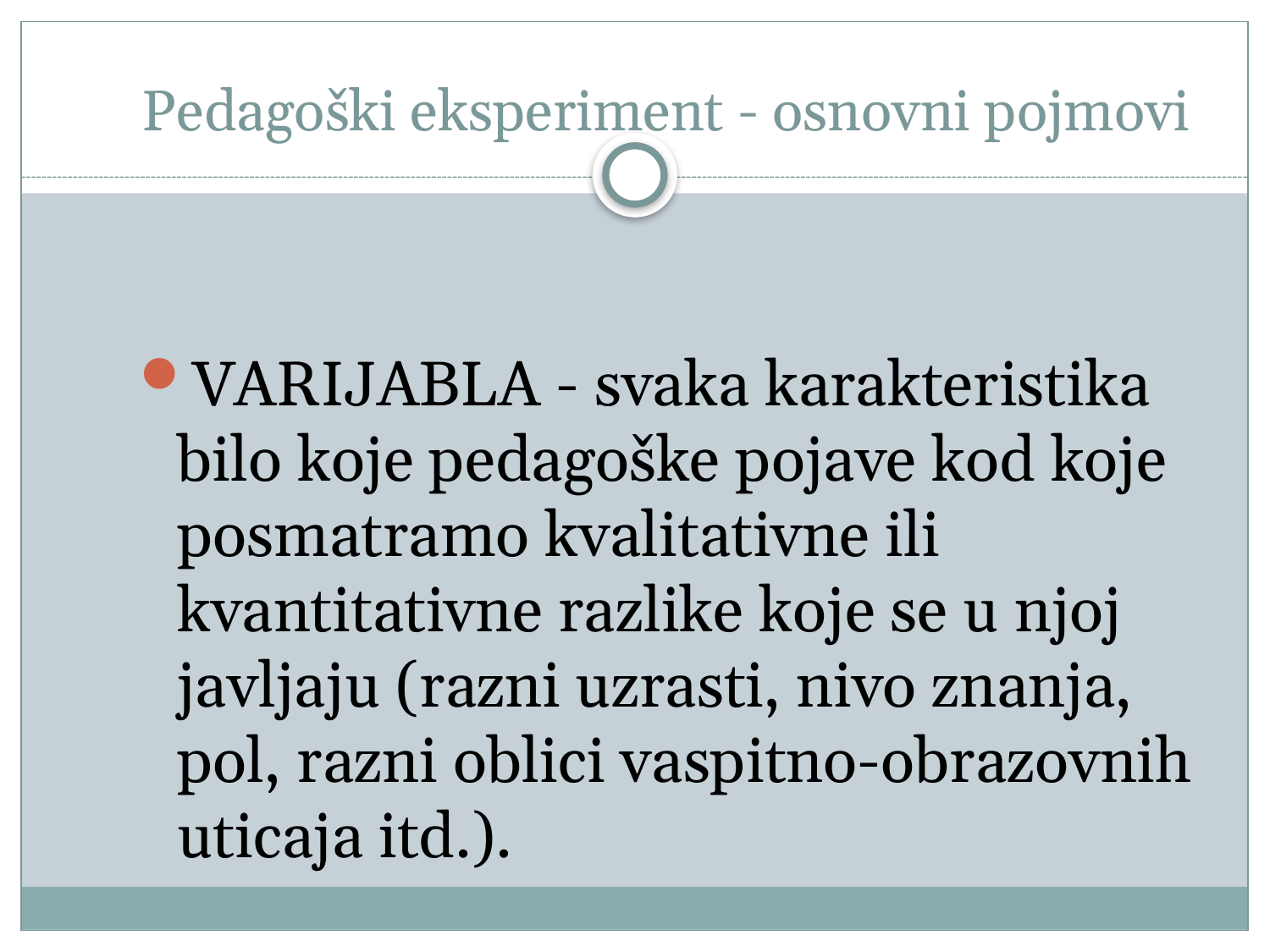

# Pedagoški eksperiment - osnovni pojmovi

VARIJABLA - svaka karakteristika bilo koje pedagoške pojave kod koje posmatramo kvalitativne ili kvantitativne razlike koje se u njoj javljaju (razni uzrasti, nivo znanja, pol, razni oblici vaspitno-obrazovnih uticaja itd.).